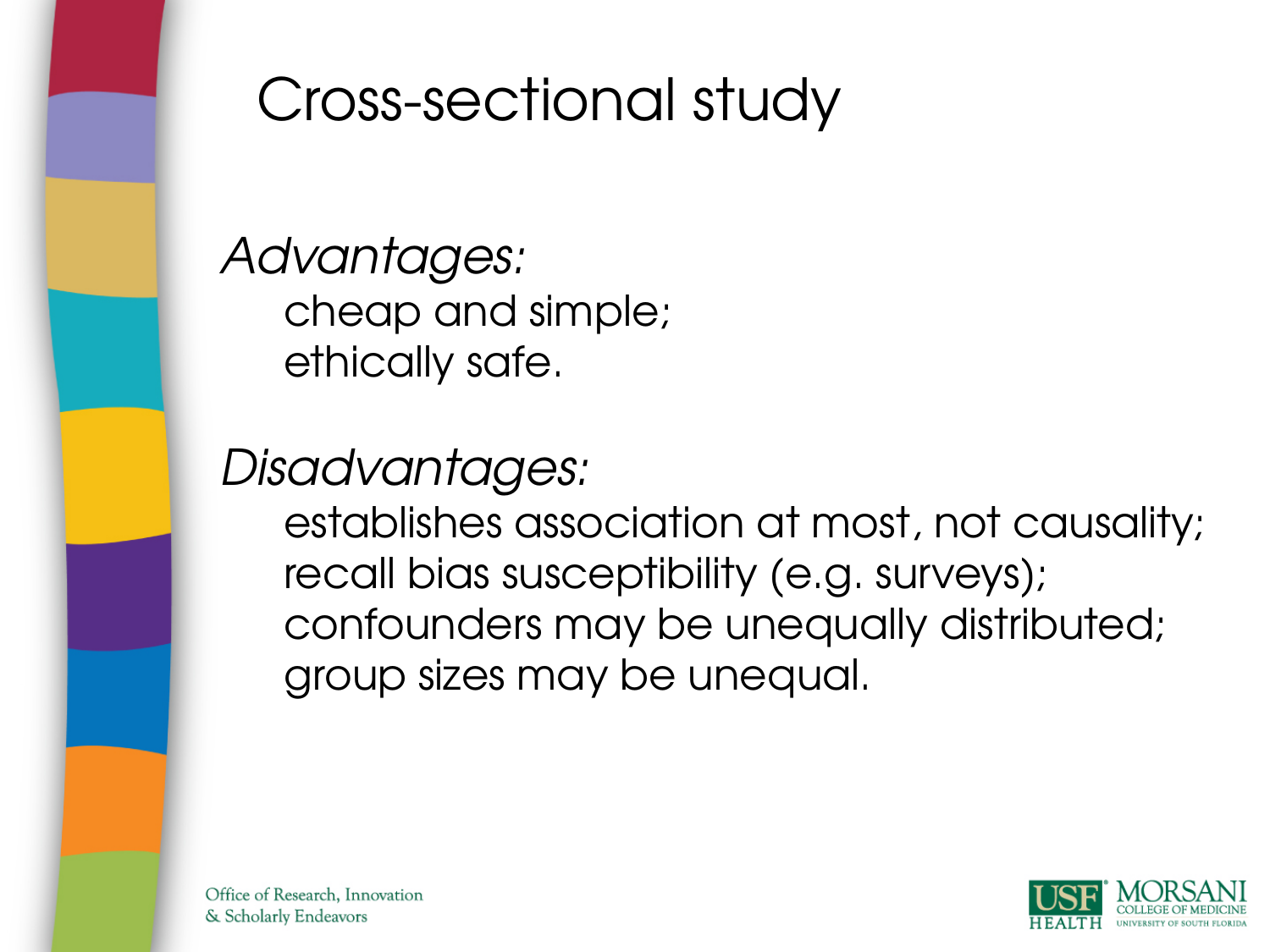

Cross-sectional study
Advantages:
cheap and simple;
ethically safe.

Disadvantages:
establishes association at most, not causality;
recall bias susceptibility (e.g. surveys);
confounders may be unequally distributed;
group sizes may be unequal.